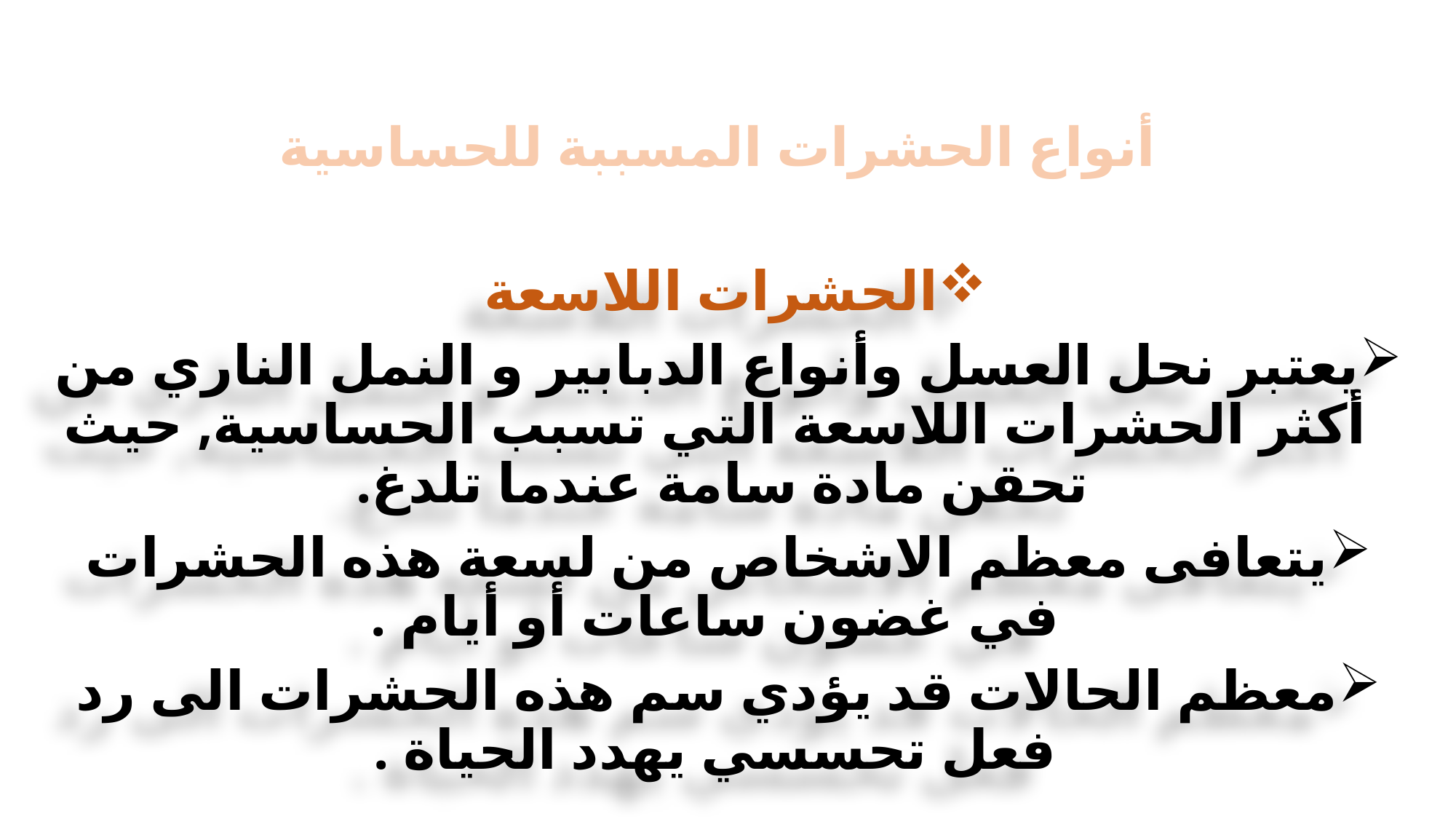

# أنواع الحشرات المسببة للحساسية
الحشرات اللاسعة
يعتبر نحل العسل وأنواع الدبابير و النمل الناري من أكثر الحشرات اللاسعة التي تسبب الحساسية, حيث تحقن مادة سامة عندما تلدغ.
يتعافى معظم الاشخاص من لسعة هذه الحشرات في غضون ساعات أو أيام .
معظم الحالات قد يؤدي سم هذه الحشرات الى رد فعل تحسسي يهدد الحياة .